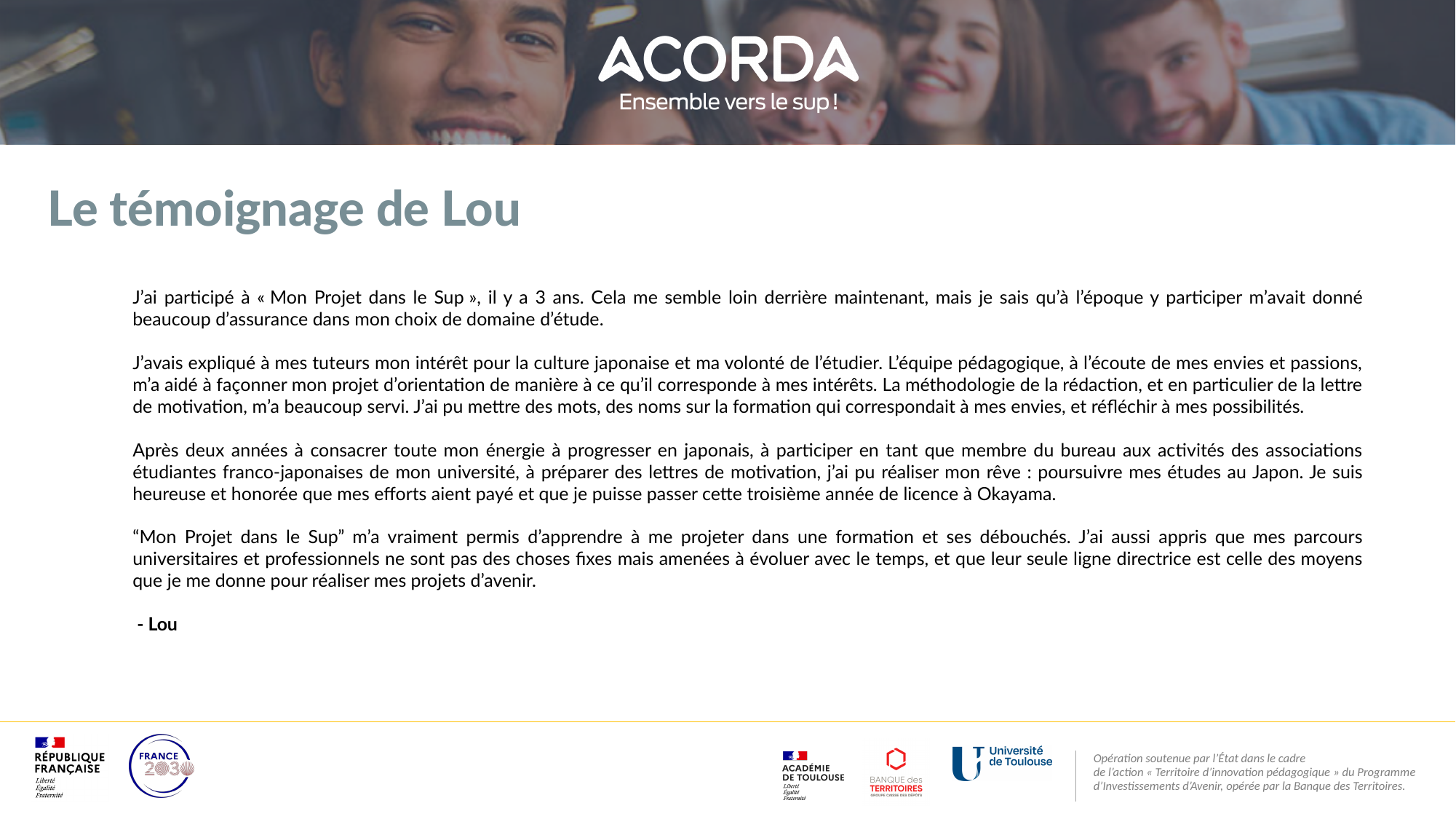

# Le témoignage de Lou
J’ai participé à « Mon Projet dans le Sup », il y a 3 ans. Cela me semble loin derrière maintenant, mais je sais qu’à l’époque y participer m’avait donné beaucoup d’assurance dans mon choix de domaine d’étude.

J’avais expliqué à mes tuteurs mon intérêt pour la culture japonaise et ma volonté de l’étudier. L’équipe pédagogique, à l’écoute de mes envies et passions, m’a aidé à façonner mon projet d’orientation de manière à ce qu’il corresponde à mes intérêts. La méthodologie de la rédaction, et en particulier de la lettre de motivation, m’a beaucoup servi. J’ai pu mettre des mots, des noms sur la formation qui correspondait à mes envies, et réfléchir à mes possibilités.

Après deux années à consacrer toute mon énergie à progresser en japonais, à participer en tant que membre du bureau aux activités des associations étudiantes franco-japonaises de mon université, à préparer des lettres de motivation, j’ai pu réaliser mon rêve : poursuivre mes études au Japon. Je suis heureuse et honorée que mes efforts aient payé et que je puisse passer cette troisième année de licence à Okayama.

“Mon Projet dans le Sup” m’a vraiment permis d’apprendre à me projeter dans une formation et ses débouchés. J’ai aussi appris que mes parcours universitaires et professionnels ne sont pas des choses fixes mais amenées à évoluer avec le temps, et que leur seule ligne directrice est celle des moyens que je me donne pour réaliser mes projets d’avenir.

 - Lou